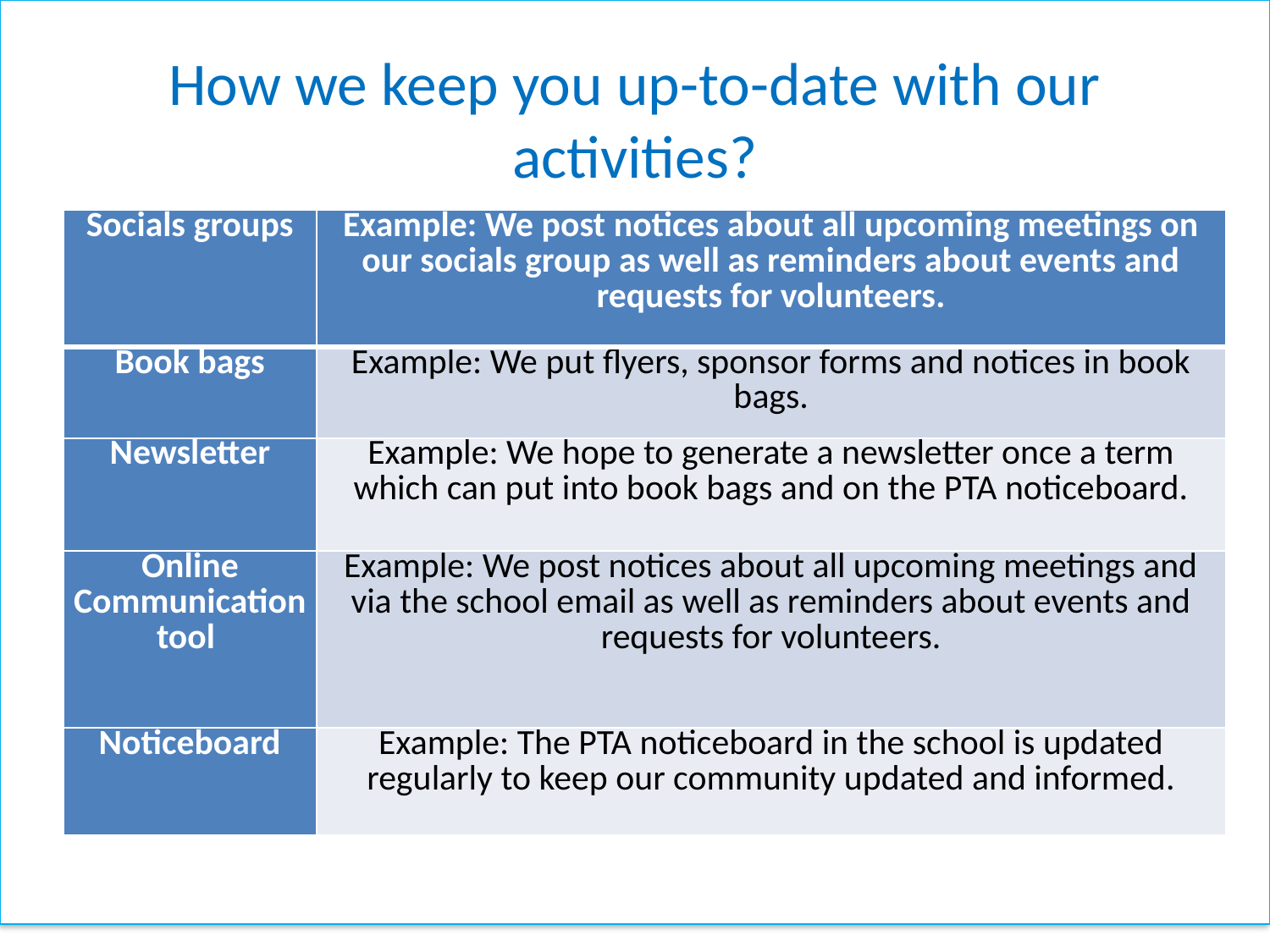

extras' that make school memorable, such as [insert some of the things you’ve provided here]. Sometimes we hold free events to say thank you for supporting us.
How we keep you up-to-date with our activities?

| Socials groups | Example: We post notices about all upcoming meetings on our socials group as well as reminders about events and requests for volunteers. |
| --- | --- |
| Book bags | Example: We put flyers, sponsor forms and notices in book bags. |
| Newsletter | Example: We hope to generate a newsletter once a term which can put into book bags and on the PTA noticeboard. |
| Online Communication tool | Example: We post notices about all upcoming meetings and via the school email as well as reminders about events and requests for volunteers. |
| Noticeboard | Example: The PTA noticeboard in the school is updated regularly to keep our community updated and informed. |